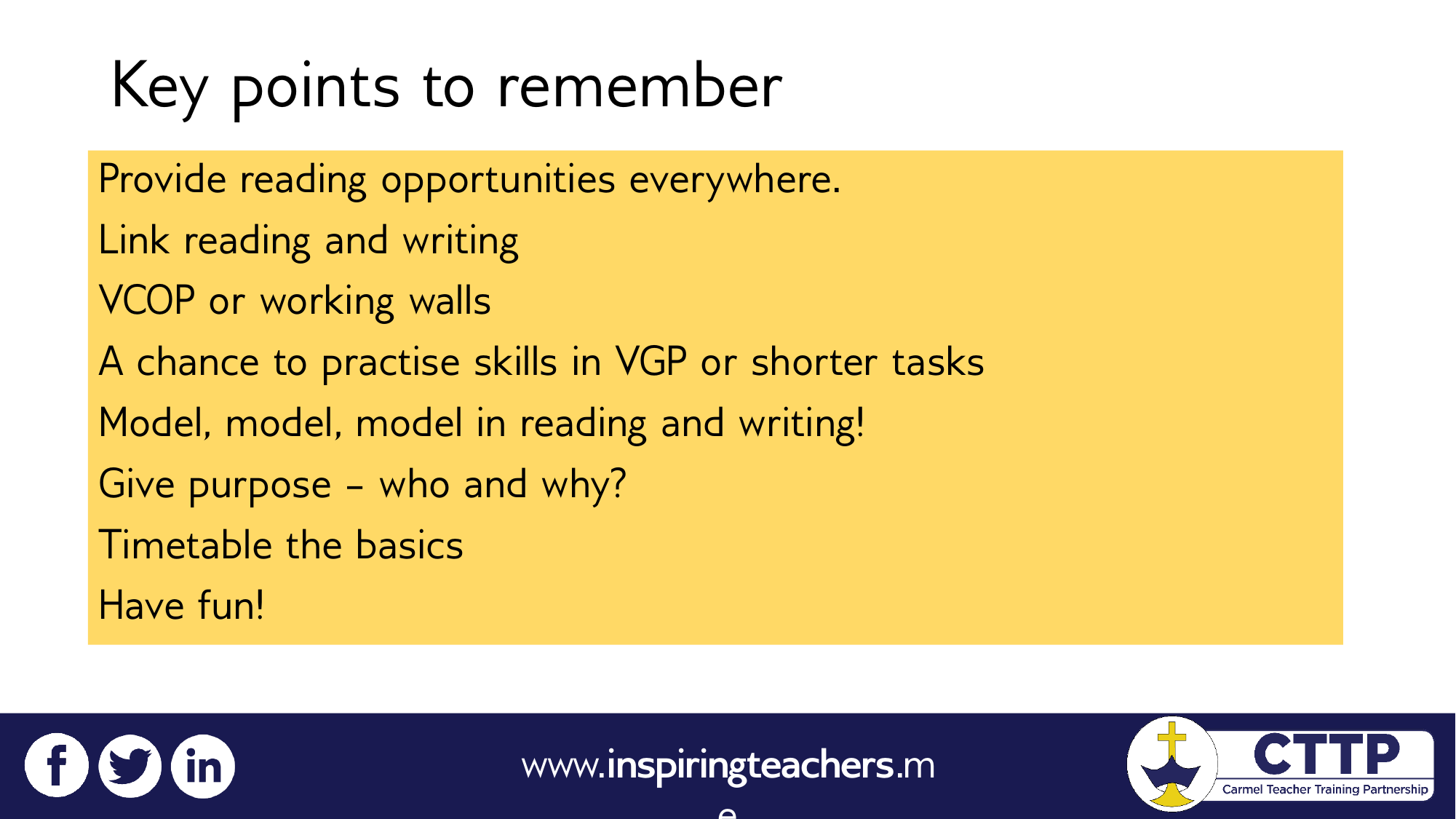

# Key points to remember
Provide reading opportunities everywhere.
Link reading and writing
VCOP or working walls
A chance to practise skills in VGP or shorter tasks
Model, model, model in reading and writing!
Give purpose – who and why?
Timetable the basics
Have fun!